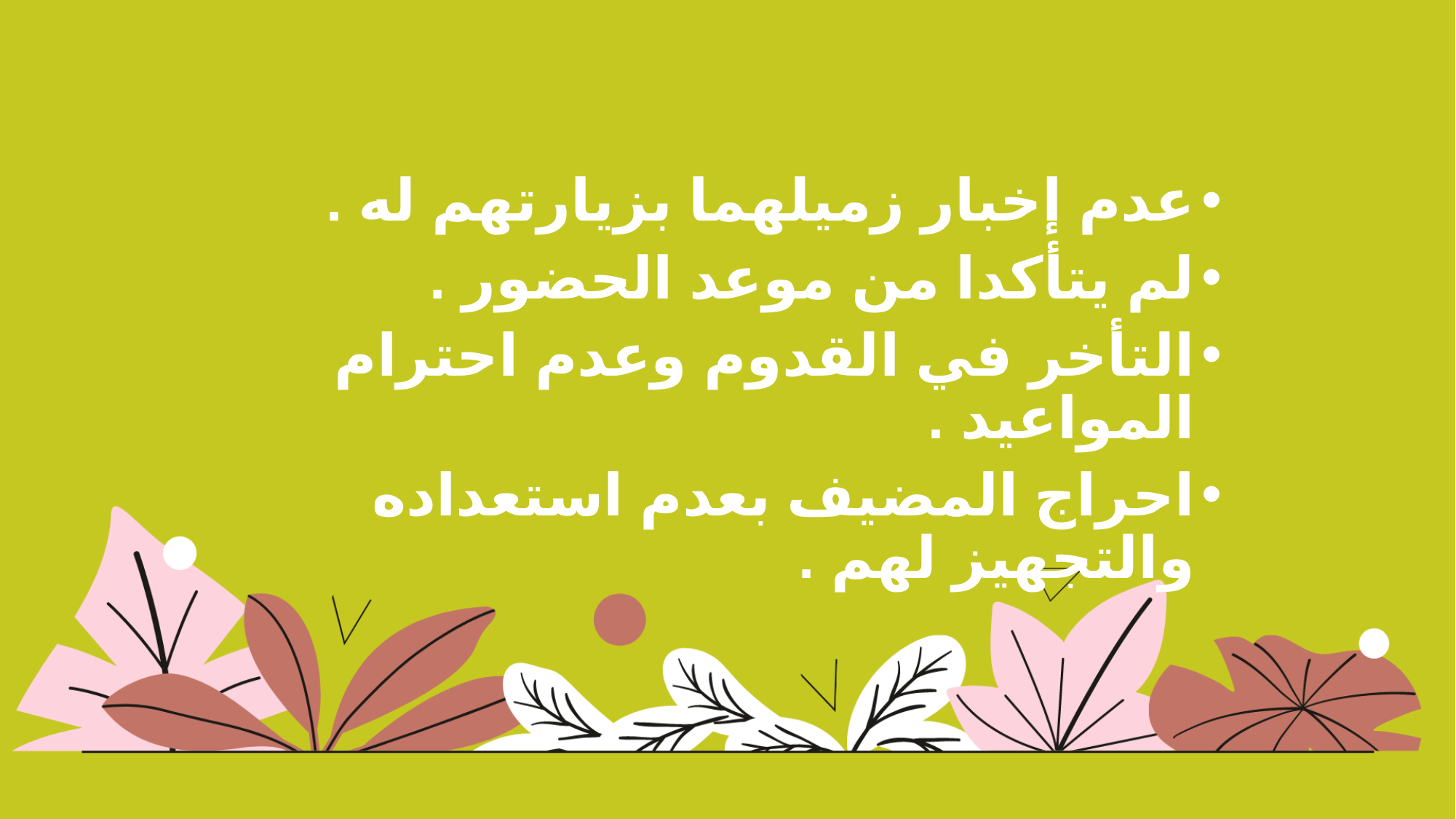

عدم إخبار زميلهما بزيارتهم له .
لم يتأكدا من موعد الحضور .
التأخر في القدوم وعدم احترام المواعيد .
احراج المضيف بعدم استعداده والتجهيز لهم .